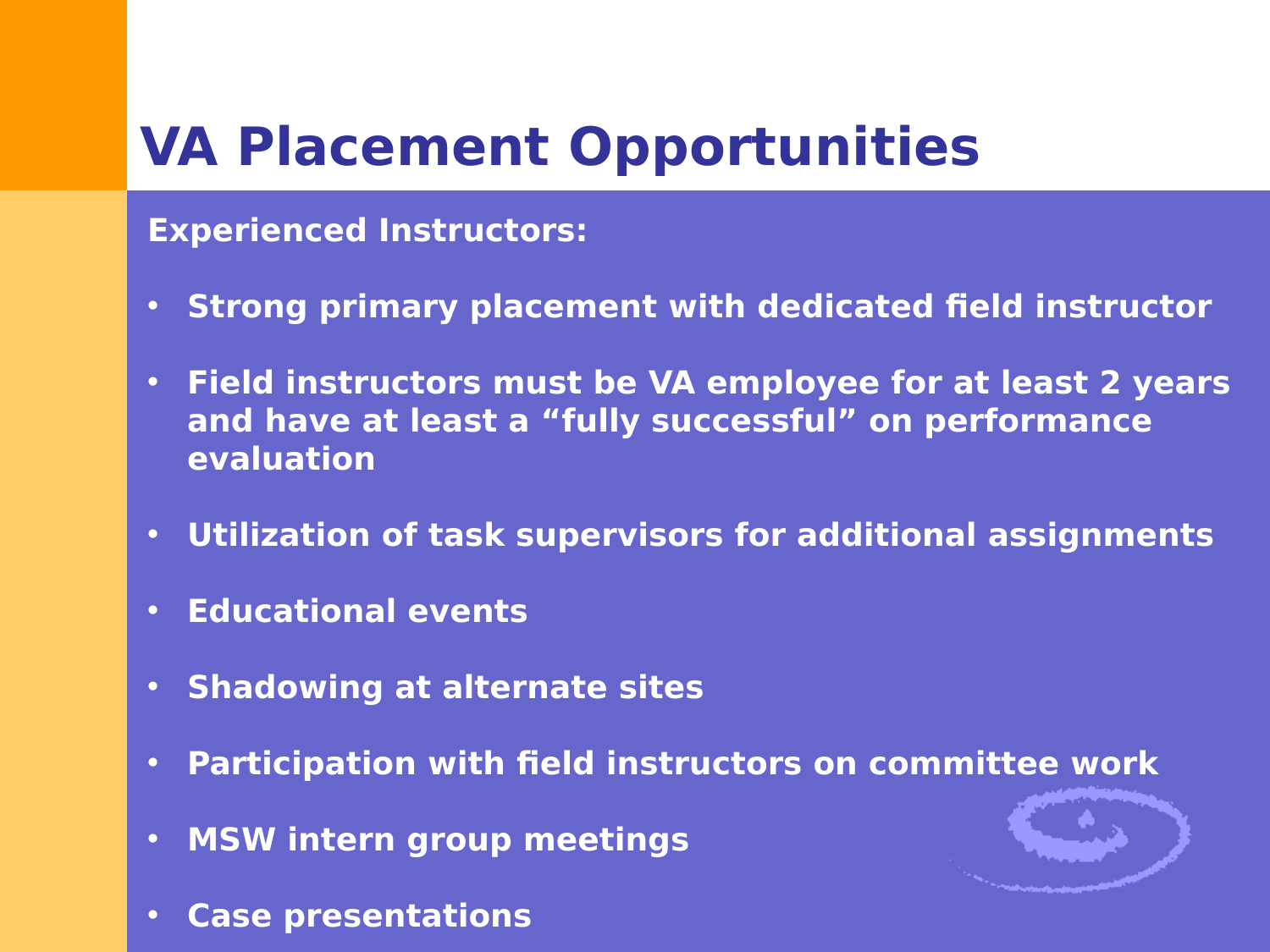

# VA Placement Opportunities
Experienced Instructors:

Strong primary placement with dedicated field instructor

Field instructors must be VA employee for at least 2 years and have at least a “fully successful” on performance evaluation
Utilization of task supervisors for additional assignments
Educational events

Shadowing at alternate sites
Participation with field instructors on committee work

MSW intern group meetings
Case presentations